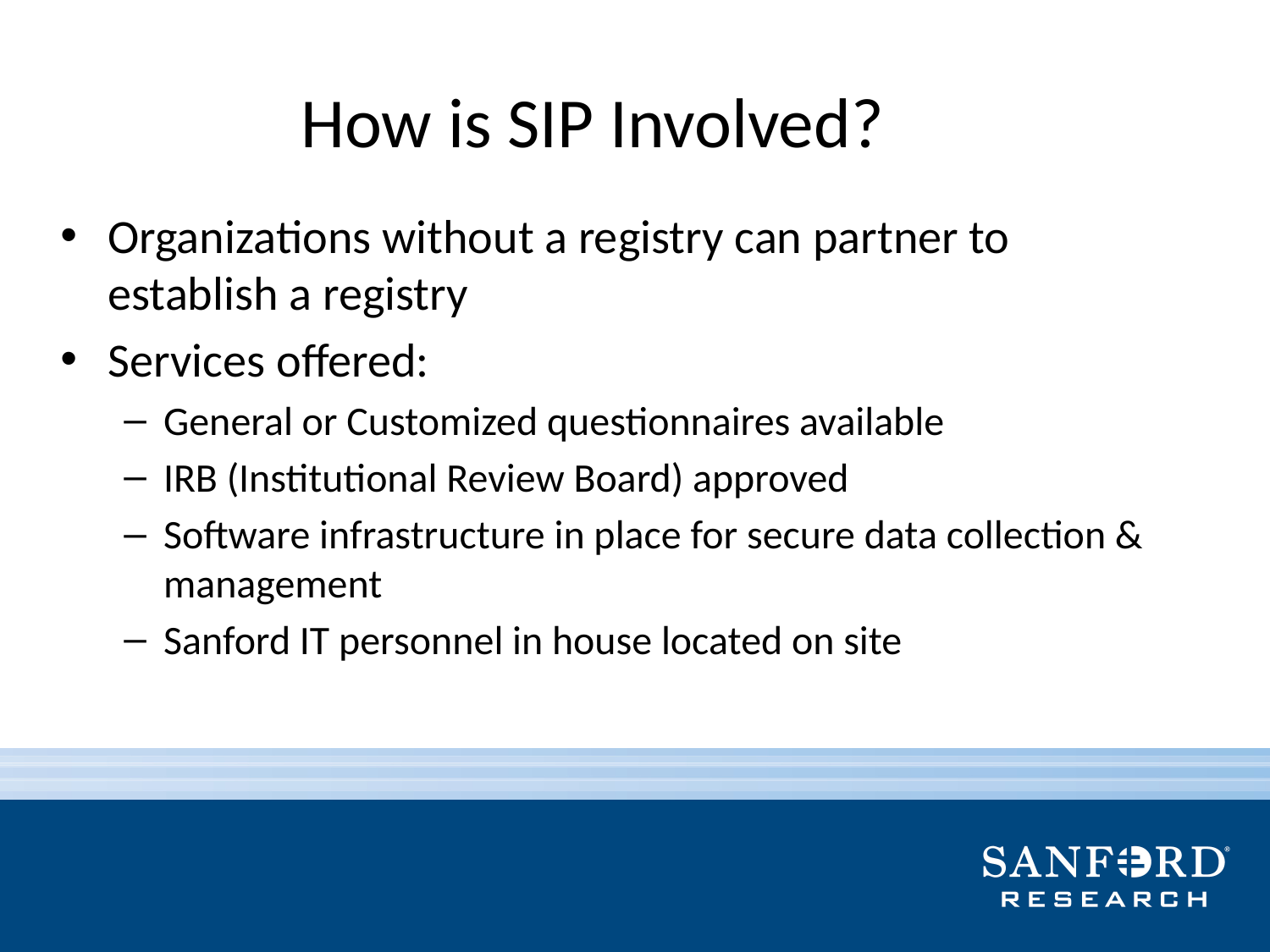

# How is SIP Involved?
Organizations without a registry can partner to establish a registry
Services offered:
General or Customized questionnaires available
IRB (Institutional Review Board) approved
Software infrastructure in place for secure data collection & management
Sanford IT personnel in house located on site